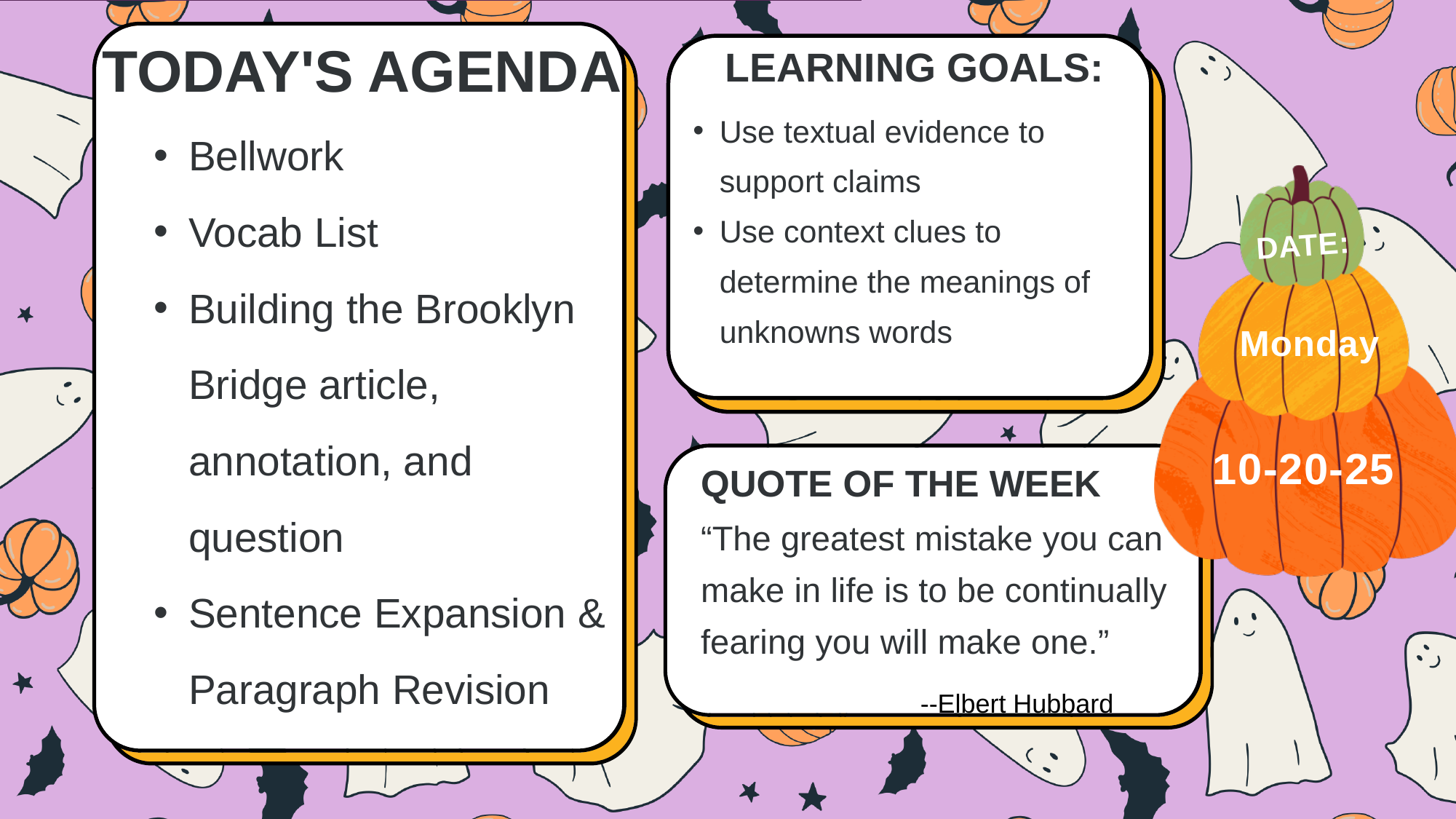

LEARNING GOALS:
Use textual evidence to support claims
Use context clues to determine the meanings of unknowns words
TODAY'S AGENDA
Bellwork
Vocab List
Building the Brooklyn Bridge article, annotation, and question
Sentence Expansion & Paragraph Revision

DATE:
Monday
10-20-25

QUOTE OF THE WEEK
“The greatest mistake you can make in life is to be continually fearing you will make one.”
--Elbert Hubbard